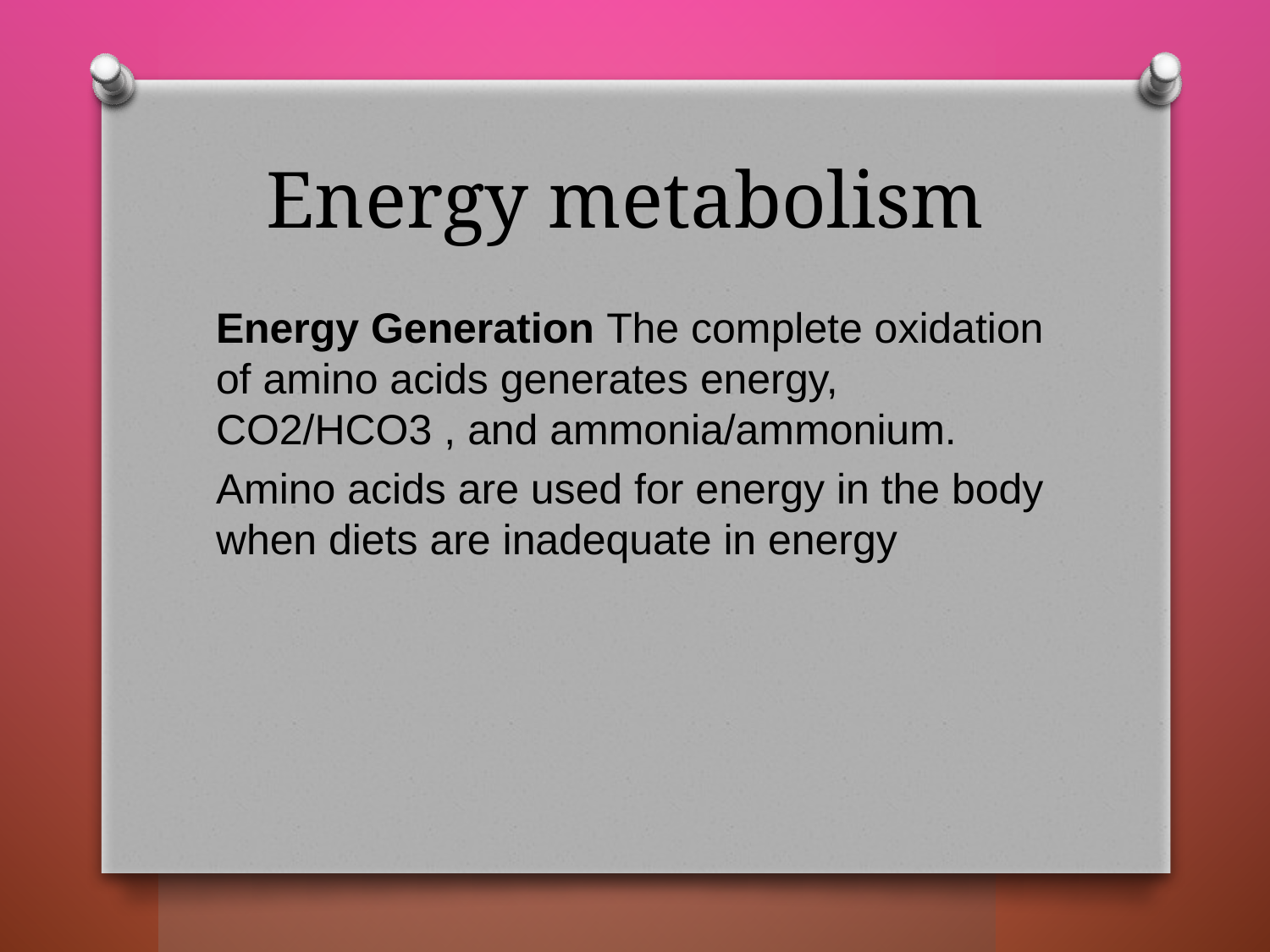

# Energy metabolism
Energy Generation The complete oxidation of amino acids generates energy, CO2/HCO3 , and ammonia/ammonium.
Amino acids are used for energy in the body when diets are inadequate in energy